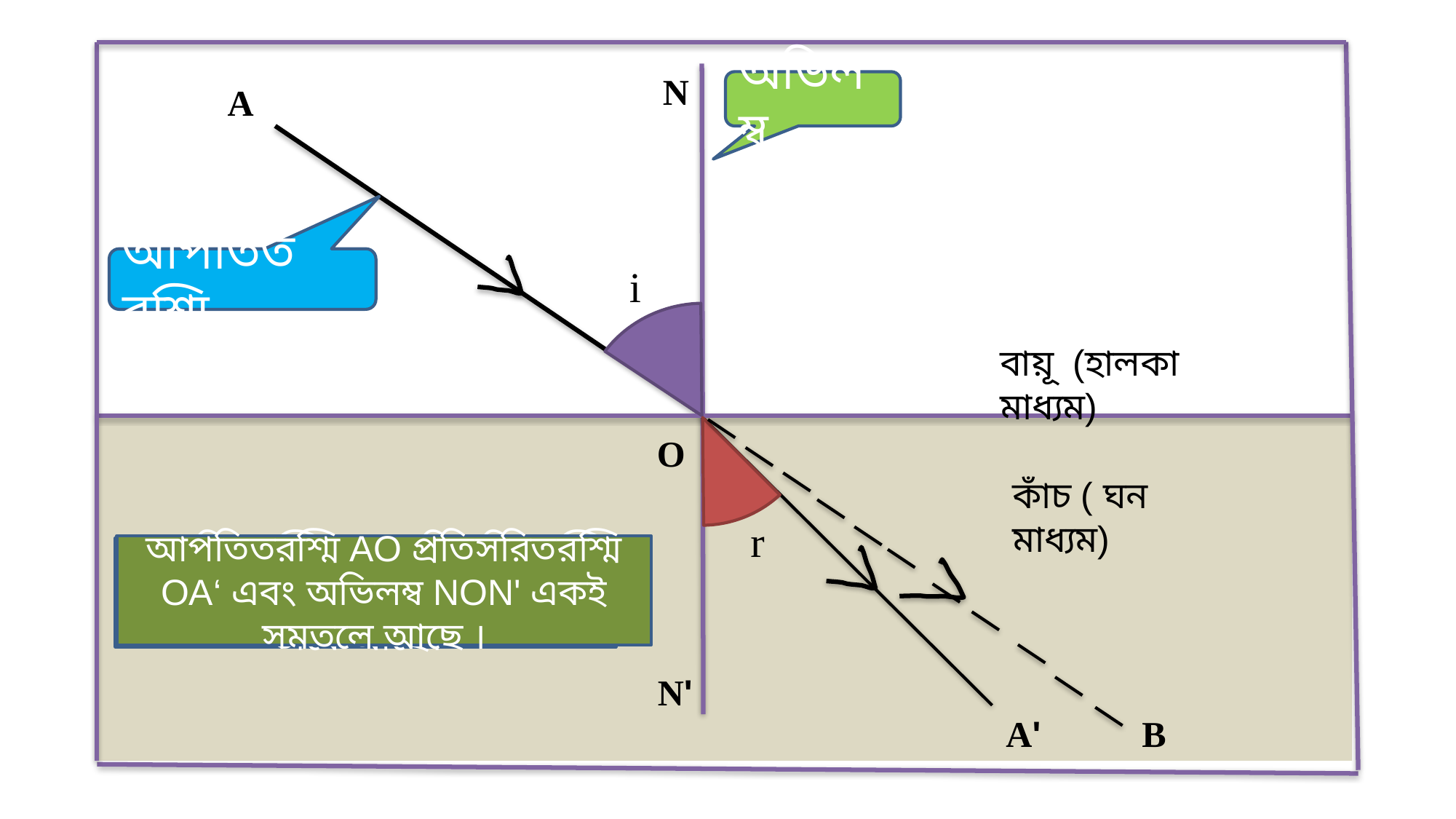

N
অভিলম্ব
A

আপতিত রশ্মি
i

বায়ূ  (হালকা মাধ্যম)

O
কাঁচ ( ঘন মাধ্যম)
r
আপতিতরশ্মি AO প্রতিসরিতরশ্মি OA‘ এবং অভিলম্ব NON' একই সমতলে আছে ।
আপতিতরশ্মি AO প্রতিসরিতরশ্মি OA‘ এবং অভিলম্ব NON' কী ভাবে আছে।

N'
B
A'